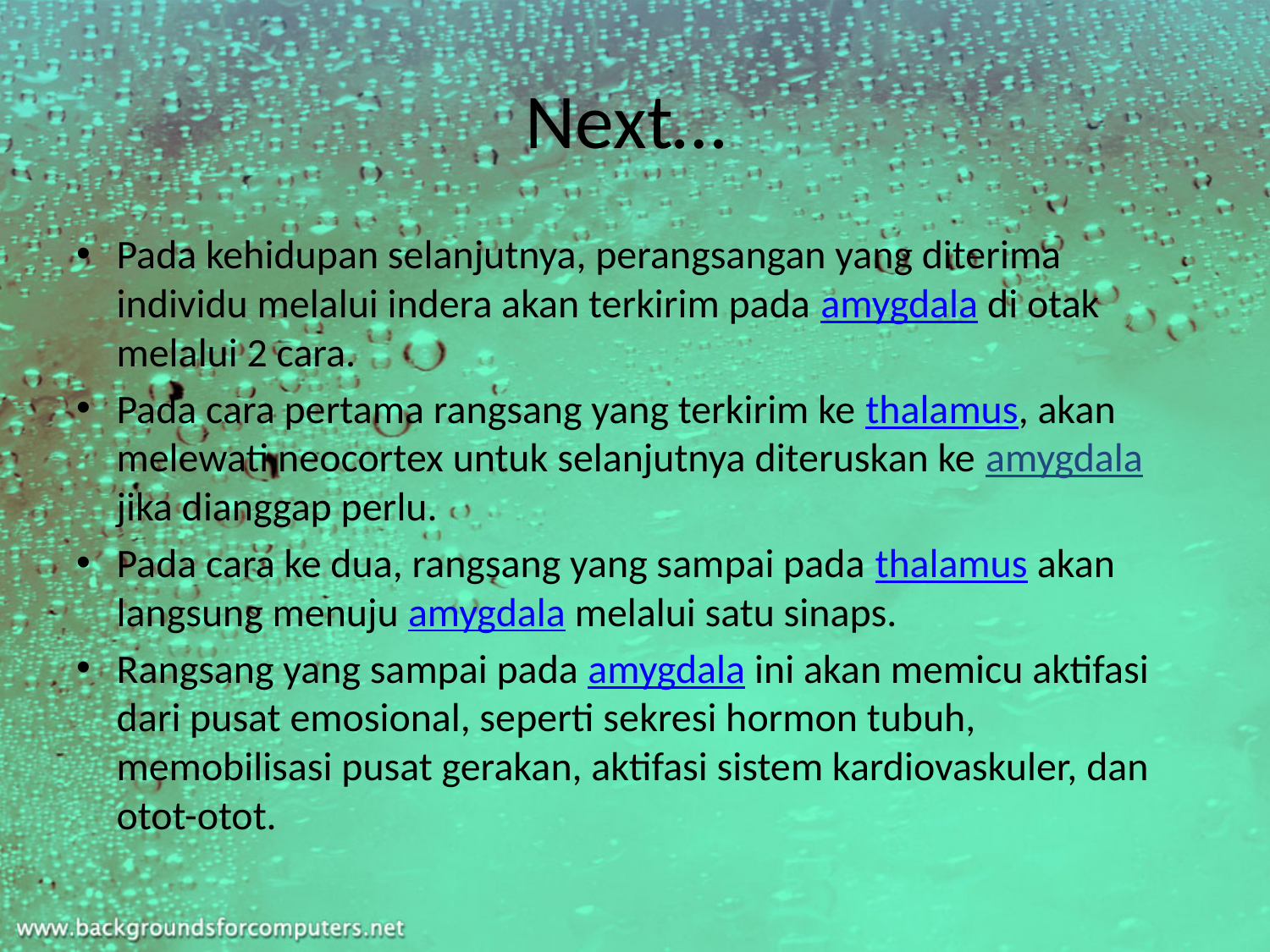

# Next…
Pada kehidupan selanjutnya, perangsangan yang diterima individu melalui indera akan terkirim pada amygdala di otak melalui 2 cara.
Pada cara pertama rangsang yang terkirim ke thalamus, akan melewati neocortex untuk selanjutnya diteruskan ke amygdala jika dianggap perlu.
Pada cara ke dua, rangsang yang sampai pada thalamus akan langsung menuju amygdala melalui satu sinaps.
Rangsang yang sampai pada amygdala ini akan memicu aktifasi dari pusat emosional, seperti sekresi hormon tubuh, memobilisasi pusat gerakan, aktifasi sistem kardiovaskuler, dan otot-otot.